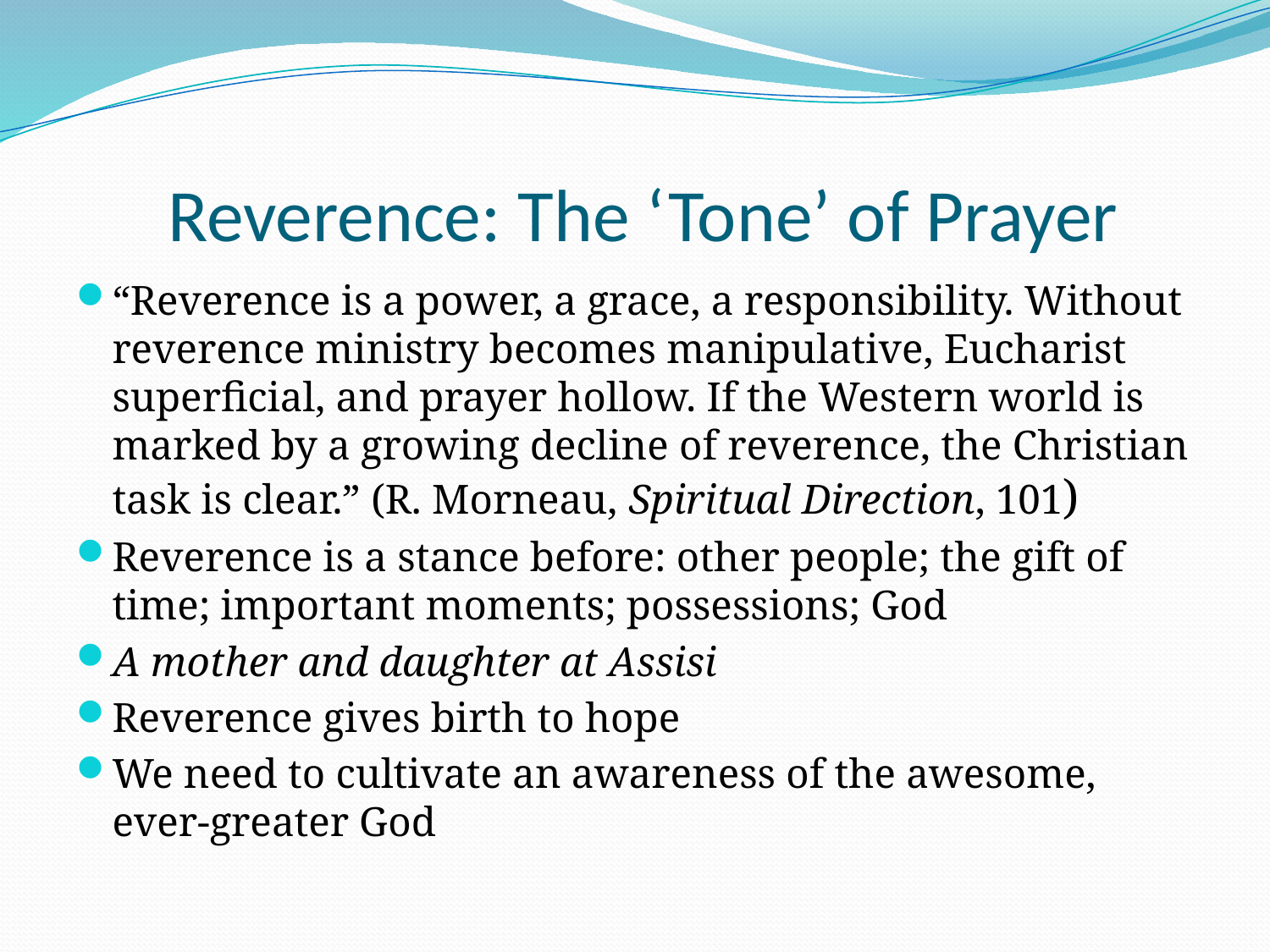

# Reverence: The ‘Tone’ of Prayer
“Reverence is a power, a grace, a responsibility. Without reverence ministry becomes manipulative, Eucharist superficial, and prayer hollow. If the Western world is marked by a growing decline of reverence, the Christian task is clear.” (R. Morneau, Spiritual Direction, 101)
Reverence is a stance before: other people; the gift of time; important moments; possessions; God
A mother and daughter at Assisi
Reverence gives birth to hope
We need to cultivate an awareness of the awesome, ever-greater God